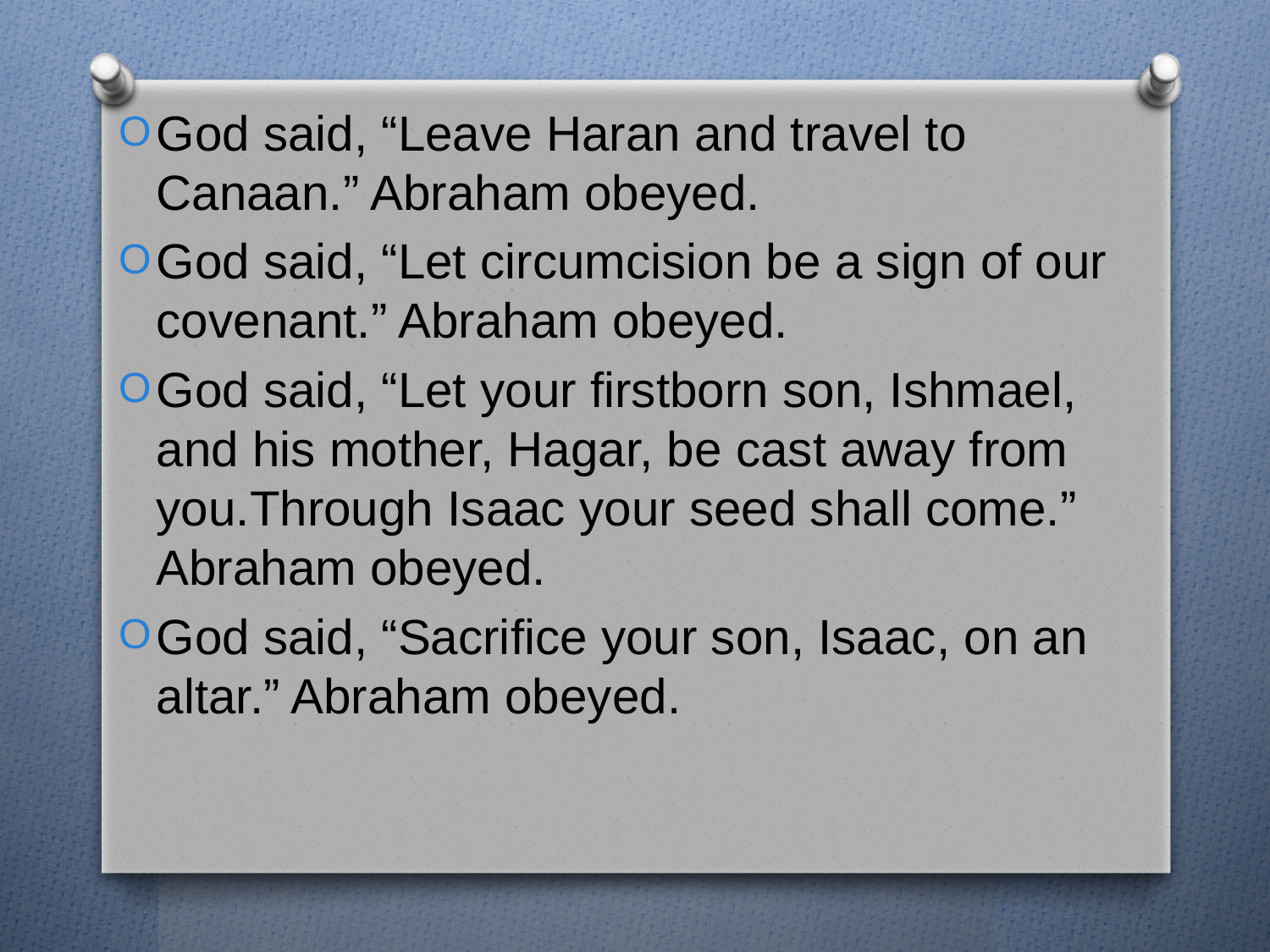

God said, “Leave Haran and travel to Canaan.” Abraham obeyed.
God said, “Let circumcision be a sign of our covenant.” Abraham obeyed.
God said, “Let your firstborn son, Ishmael, and his mother, Hagar, be cast away from you.Through Isaac your seed shall come.” Abraham obeyed.
God said, “Sacrifice your son, Isaac, on an altar.” Abraham obeyed.